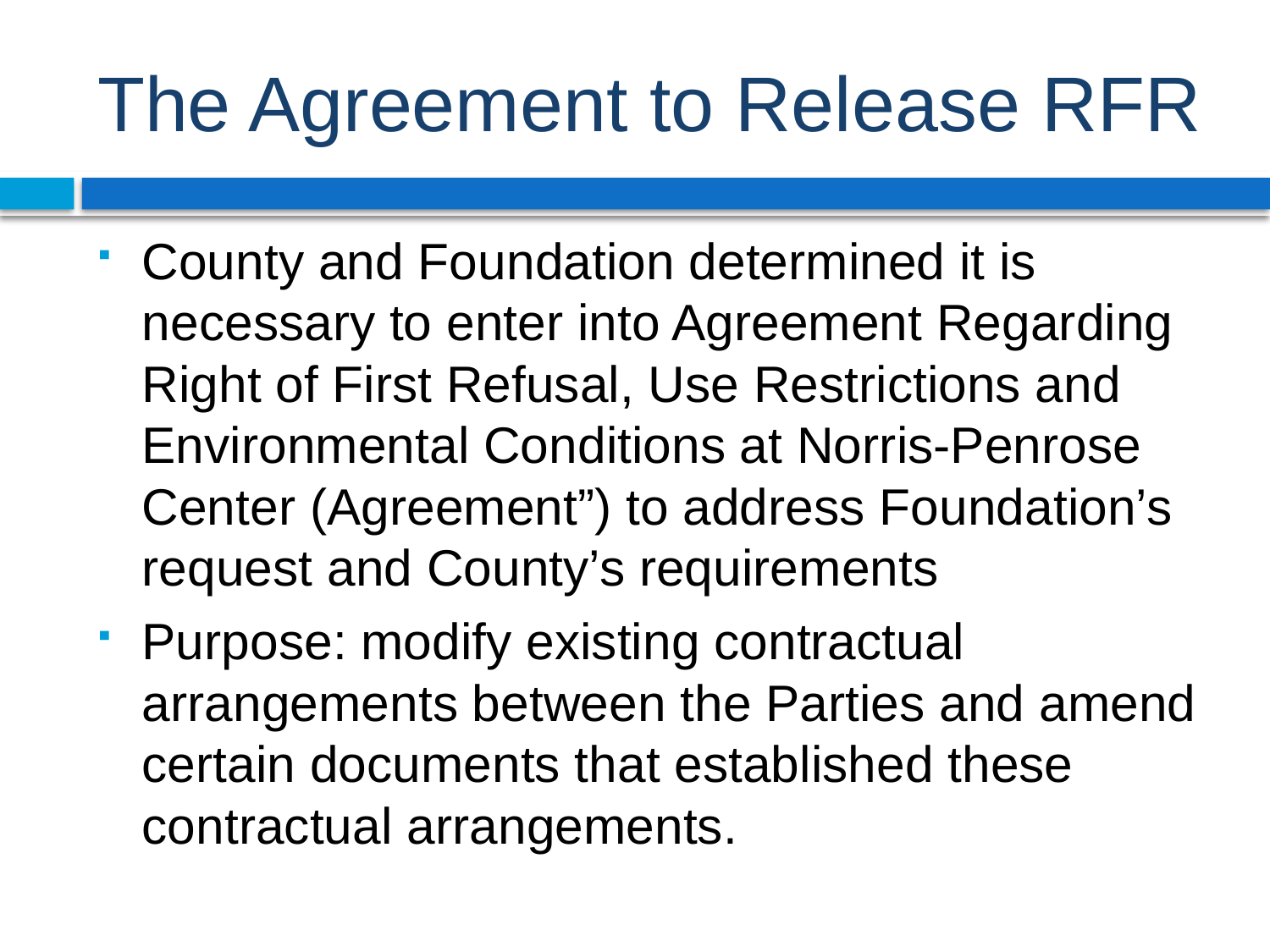

# The Agreement to Release RFR
County and Foundation determined it is necessary to enter into Agreement Regarding Right of First Refusal, Use Restrictions and Environmental Conditions at Norris-Penrose Center (Agreement”) to address Foundation’s request and County’s requirements
Purpose: modify existing contractual arrangements between the Parties and amend certain documents that established these contractual arrangements.